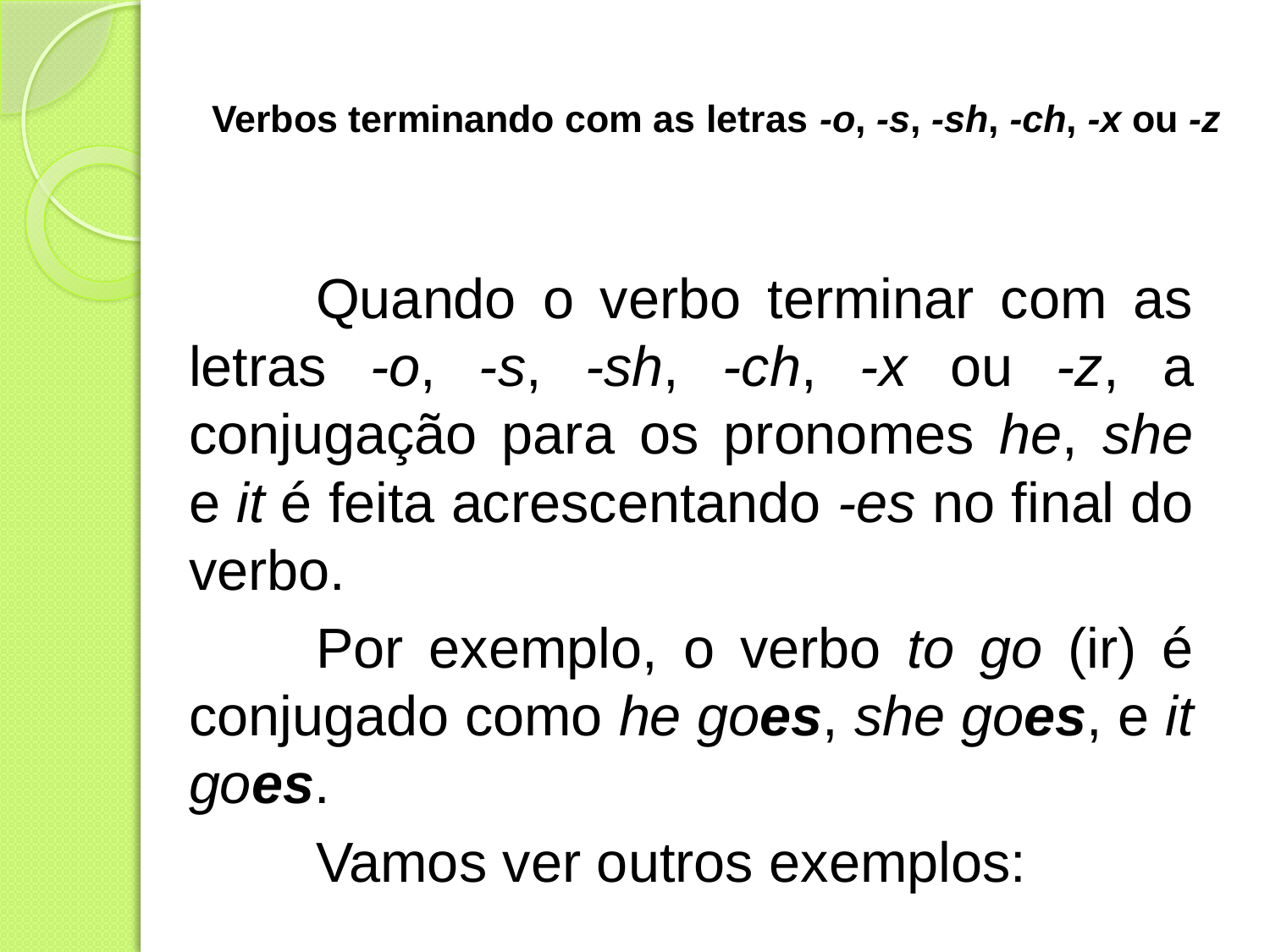

# Verbos terminando com as letras -o, -s, -sh, -ch, -x ou -z
	Quando o verbo terminar com as letras -o, -s, -sh, -ch, -x ou -z, a conjugação para os pronomes he, she e it é feita acrescentando -es no final do verbo.
	Por exemplo, o verbo to go (ir) é conjugado como he goes, she goes, e it goes.
	Vamos ver outros exemplos: